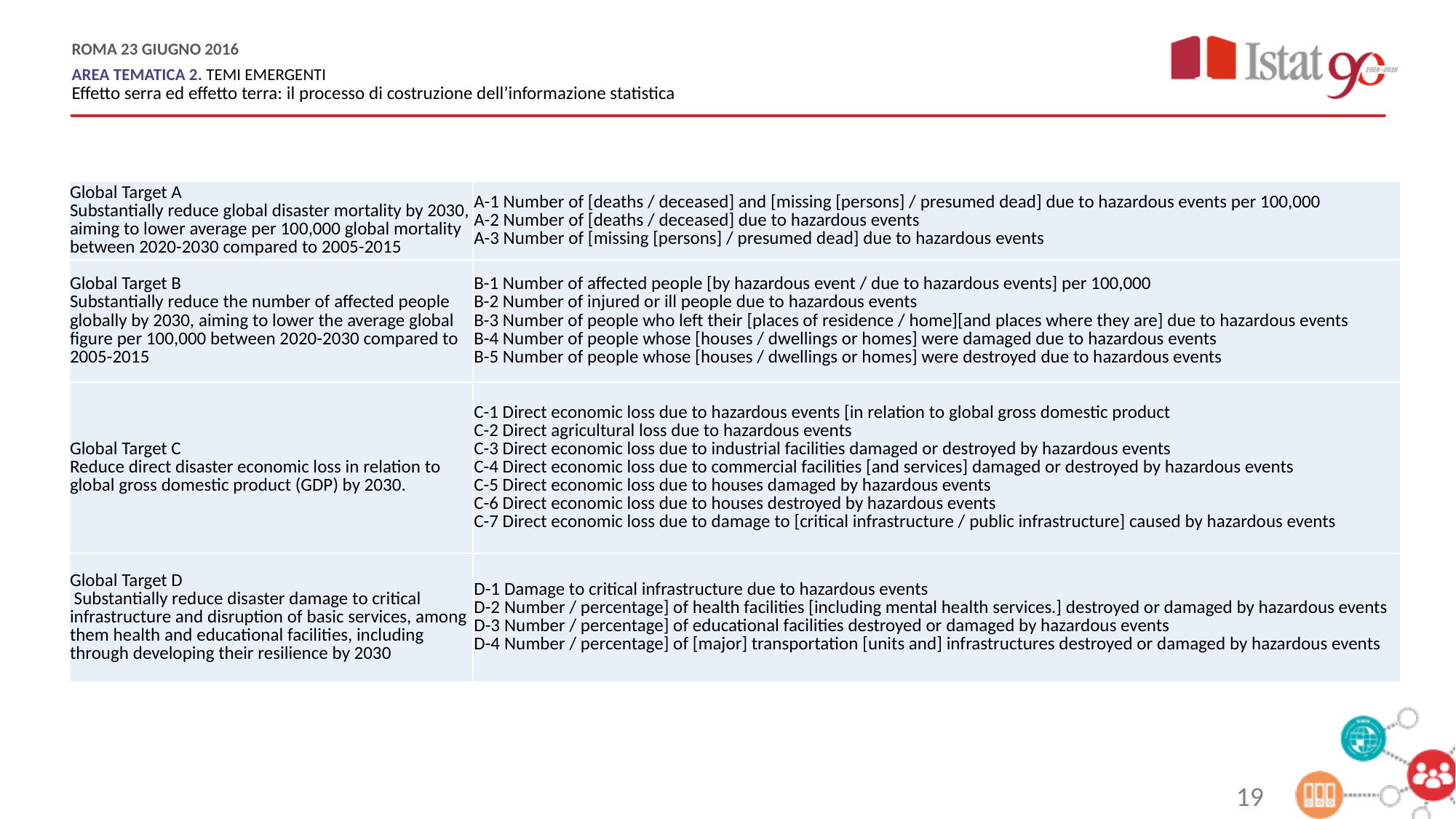

| Global Target A Substantially reduce global disaster mortality by 2030, aiming to lower average per 100,000 global mortality between 2020-2030 compared to 2005-2015 | A-1 Number of [deaths / deceased] and [missing [persons] / presumed dead] due to hazardous events per 100,000 A-2 Number of [deaths / deceased] due to hazardous events A-3 Number of [missing [persons] / presumed dead] due to hazardous events |
| --- | --- |
| Global Target B Substantially reduce the number of affected people globally by 2030, aiming to lower the average global figure per 100,000 between 2020-2030 compared to 2005-2015 | B-1 Number of affected people [by hazardous event / due to hazardous events] per 100,000 B-2 Number of injured or ill people due to hazardous events B-3 Number of people who left their [places of residence / home][and places where they are] due to hazardous events B-4 Number of people whose [houses / dwellings or homes] were damaged due to hazardous events B-5 Number of people whose [houses / dwellings or homes] were destroyed due to hazardous events |
| Global Target C Reduce direct disaster economic loss in relation to global gross domestic product (GDP) by 2030. | C-1 Direct economic loss due to hazardous events [in relation to global gross domestic product C-2 Direct agricultural loss due to hazardous events C-3 Direct economic loss due to industrial facilities damaged or destroyed by hazardous events C-4 Direct economic loss due to commercial facilities [and services] damaged or destroyed by hazardous events C-5 Direct economic loss due to houses damaged by hazardous events C-6 Direct economic loss due to houses destroyed by hazardous events C-7 Direct economic loss due to damage to [critical infrastructure / public infrastructure] caused by hazardous events |
| Global Target D Substantially reduce disaster damage to critical infrastructure and disruption of basic services, among them health and educational facilities, including through developing their resilience by 2030 | D-1 Damage to critical infrastructure due to hazardous events D-2 Number / percentage] of health facilities [including mental health services.] destroyed or damaged by hazardous events D-3 Number / percentage] of educational facilities destroyed or damaged by hazardous events D-4 Number / percentage] of [major] transportation [units and] infrastructures destroyed or damaged by hazardous events |
19